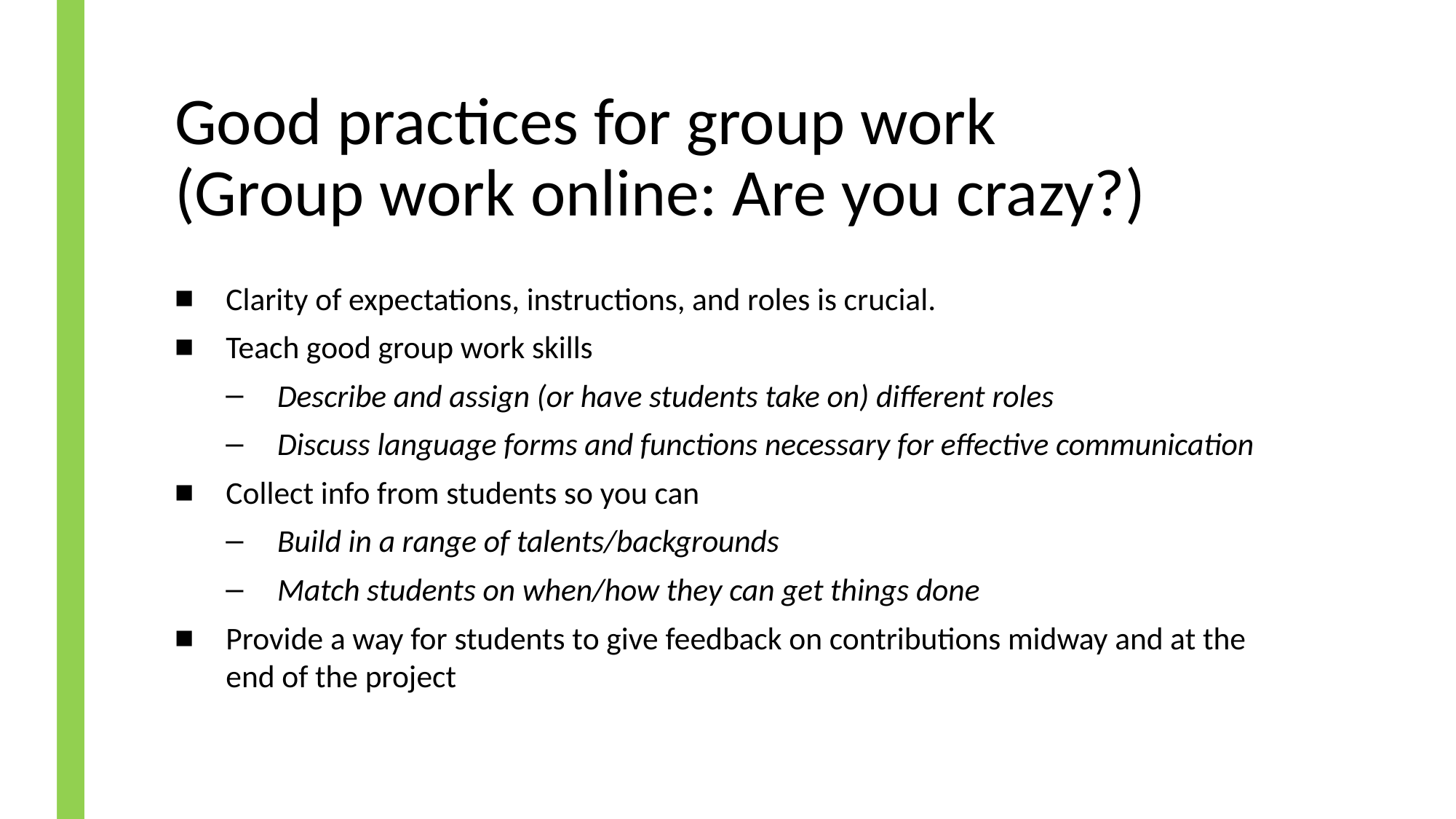

# Good practices for group work (Group work online: Are you crazy?)
Clarity of expectations, instructions, and roles is crucial.
Teach good group work skills
Describe and assign (or have students take on) different roles
Discuss language forms and functions necessary for effective communication
Collect info from students so you can
Build in a range of talents/backgrounds
Match students on when/how they can get things done
Provide a way for students to give feedback on contributions midway and at the end of the project